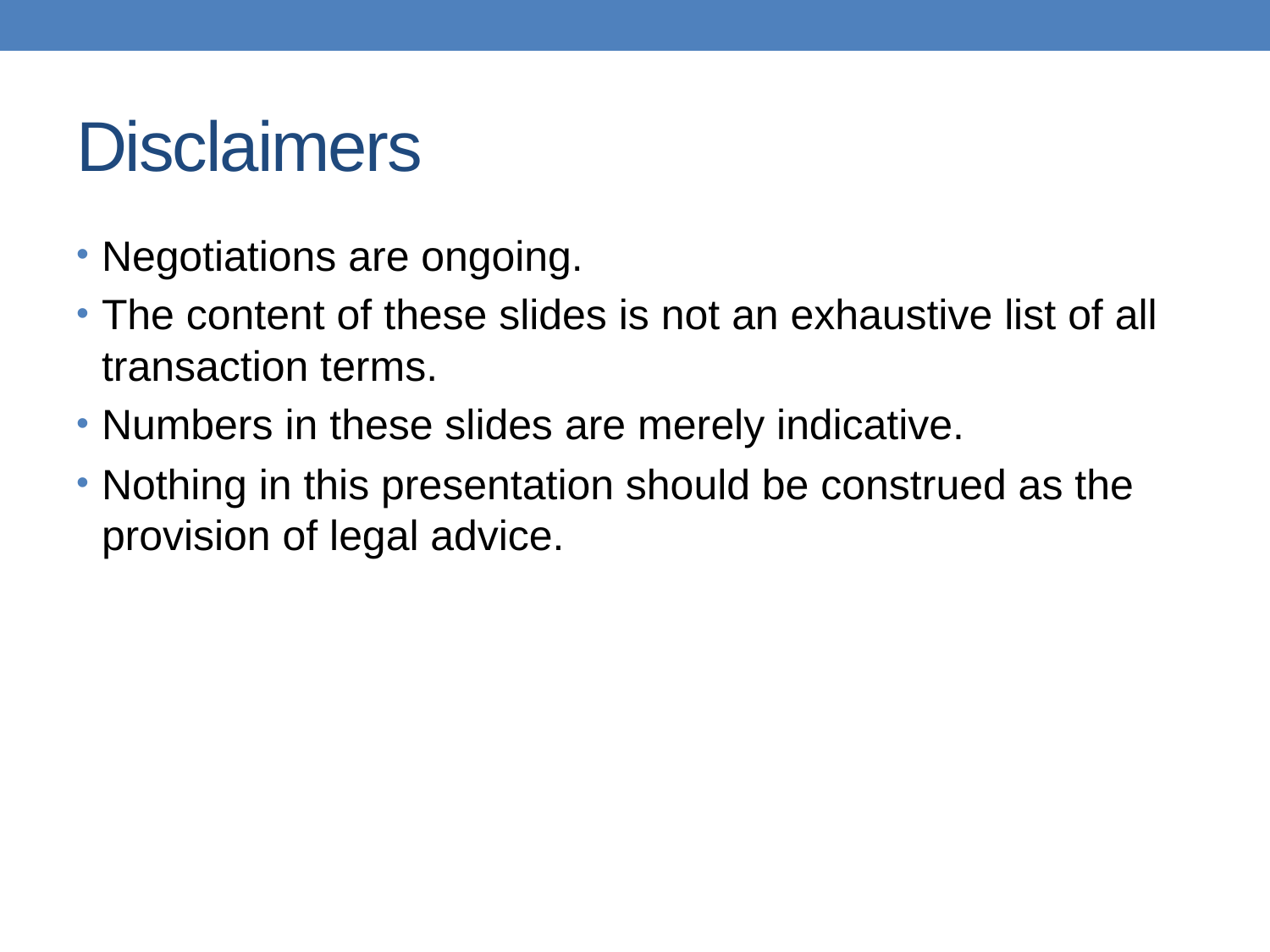

# Disclaimers
Negotiations are ongoing.
The content of these slides is not an exhaustive list of all transaction terms.
Numbers in these slides are merely indicative.
Nothing in this presentation should be construed as the provision of legal advice.